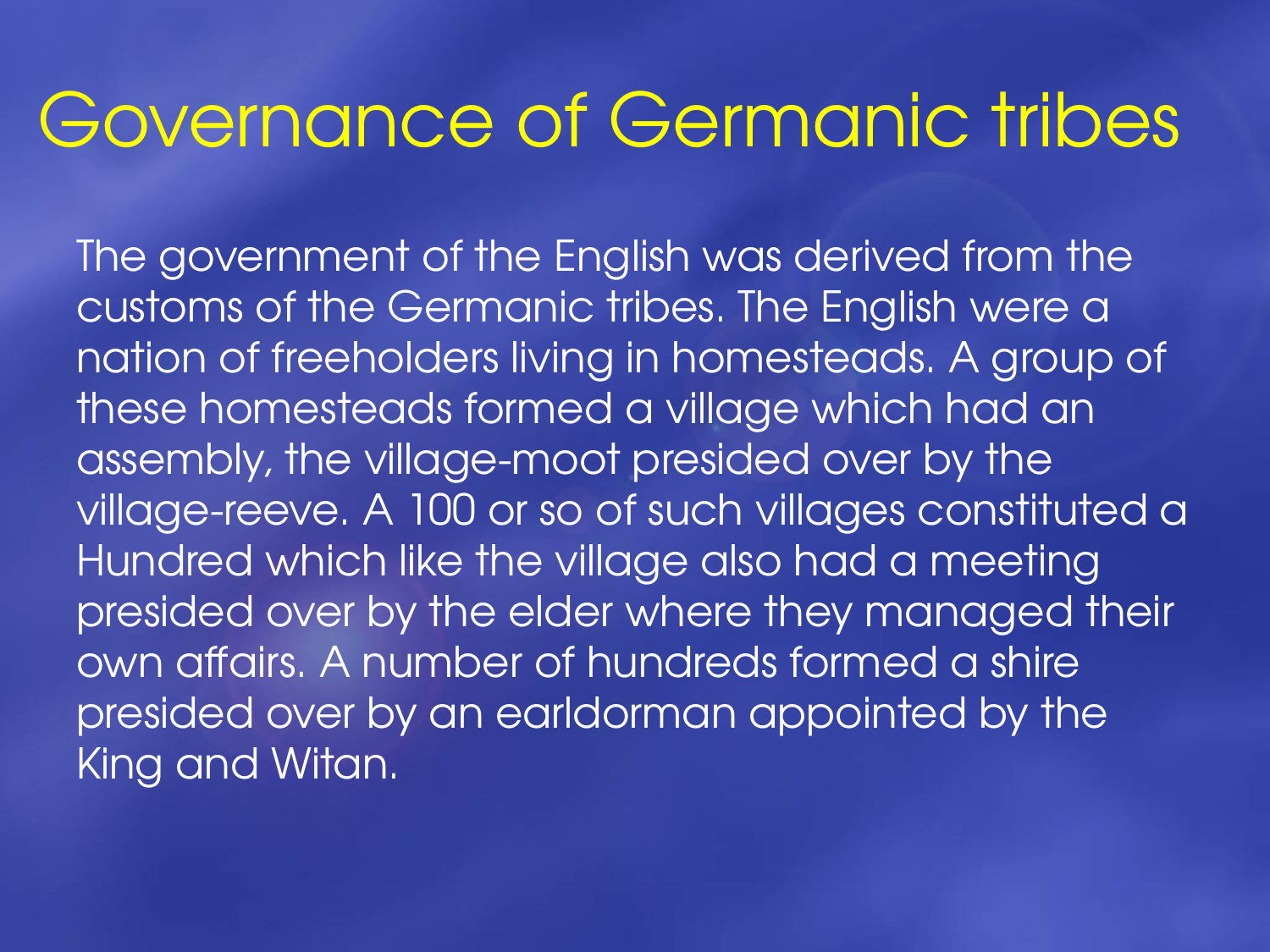

# Governance of Germanic tribes
The government of the English was derived from the customs of the Germanic tribes. The English were a nation of freeholders living in homesteads. A group of these homesteads formed a village which had an assembly, the village-moot presided over by the village-reeve. A 100 or so of such villages constituted a Hundred which like the village also had a meeting presided over by the elder where they managed their own affairs. A number of hundreds formed a shire presided over by an earldorman appointed by the King and Witan.